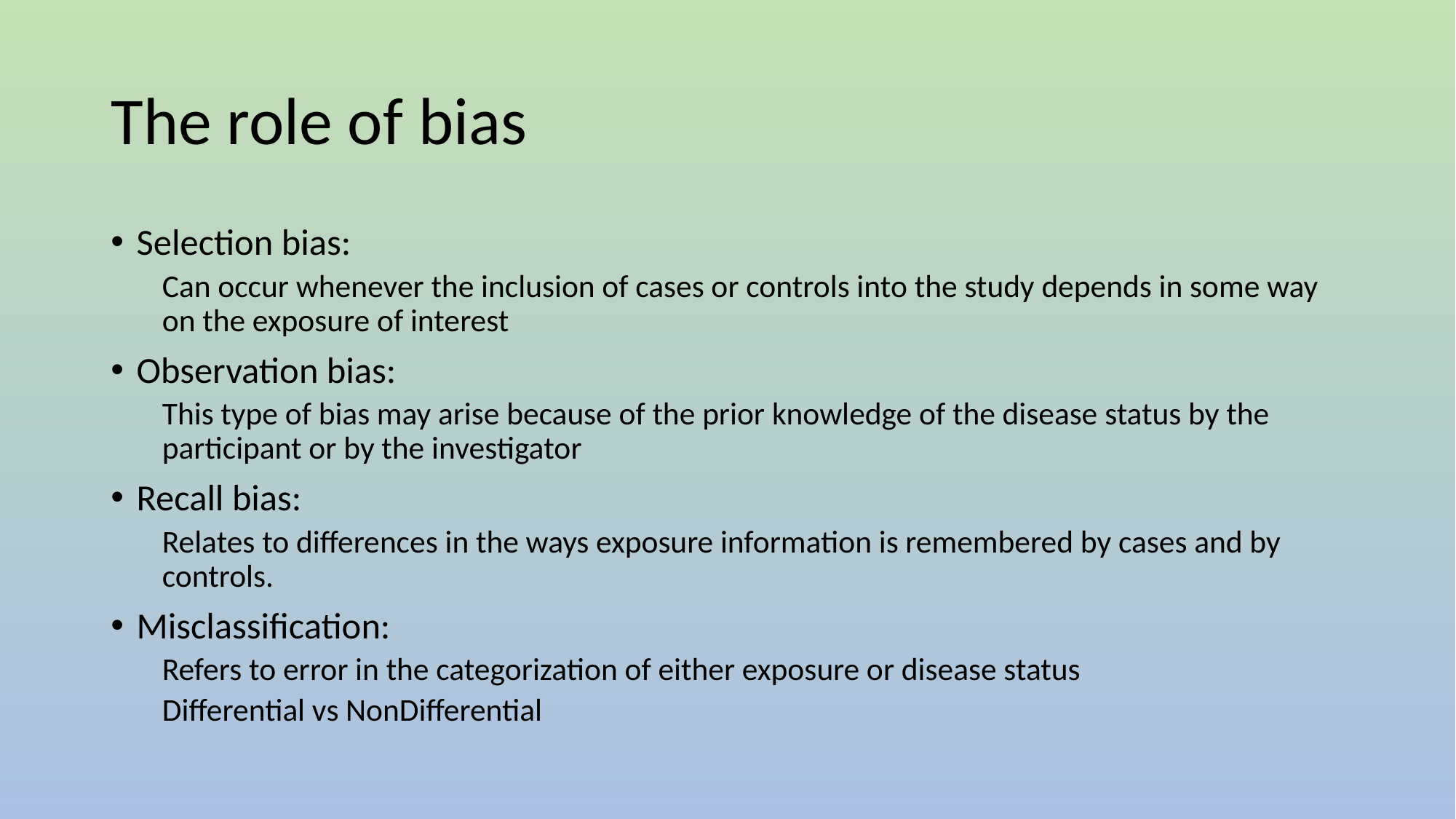

# The role of bias
Selection bias:
Can occur whenever the inclusion of cases or controls into the study depends in some way on the exposure of interest
Observation bias:
This type of bias may arise because of the prior knowledge of the disease status by the participant or by the investigator
Recall bias:
Relates to differences in the ways exposure information is remembered by cases and by controls.
Misclassification:
Refers to error in the categorization of either exposure or disease status
Differential vs NonDifferential